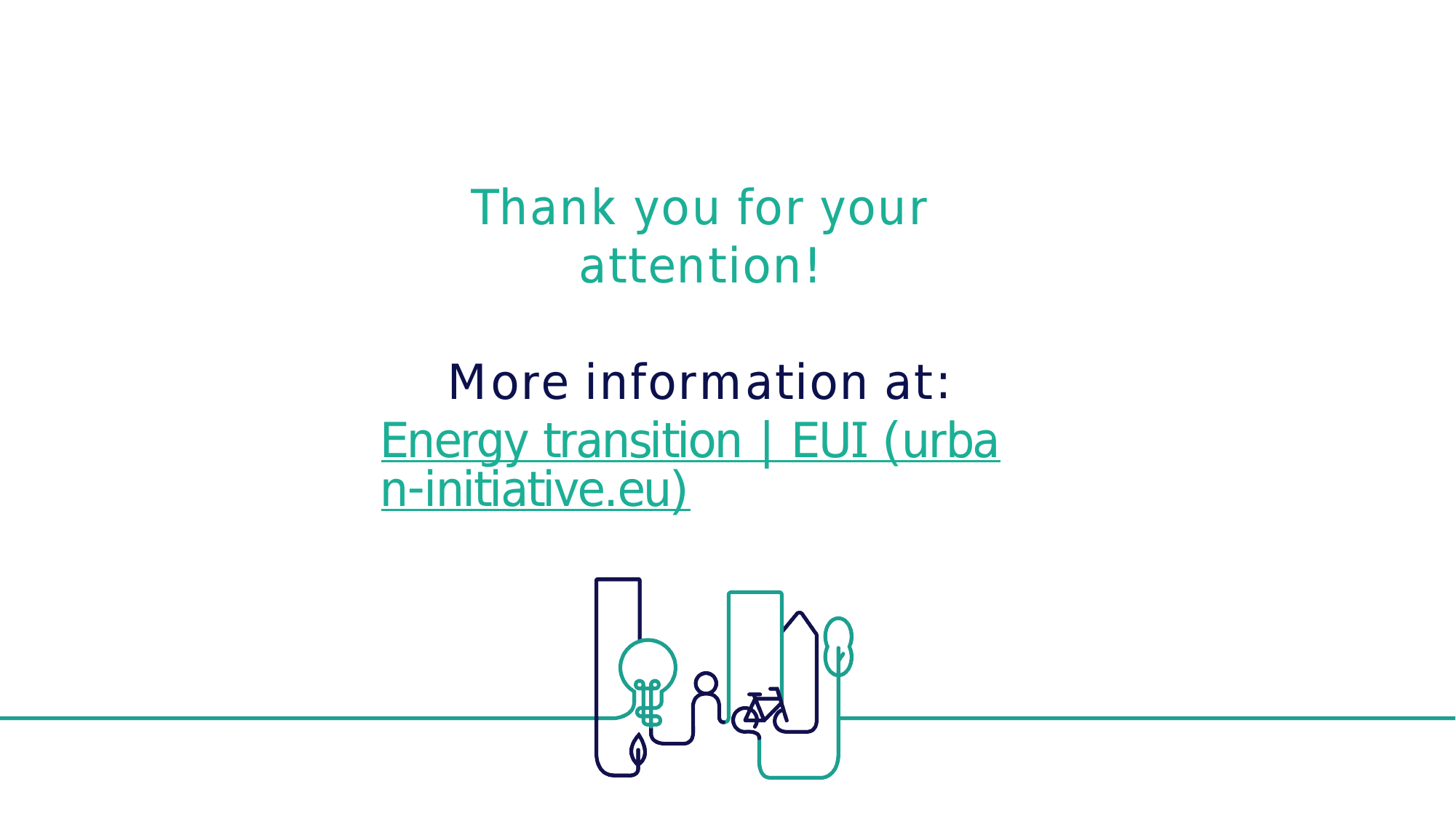

Thank you for your attention!

More information at:
Energy transition | EUI (urban-initiative.eu)